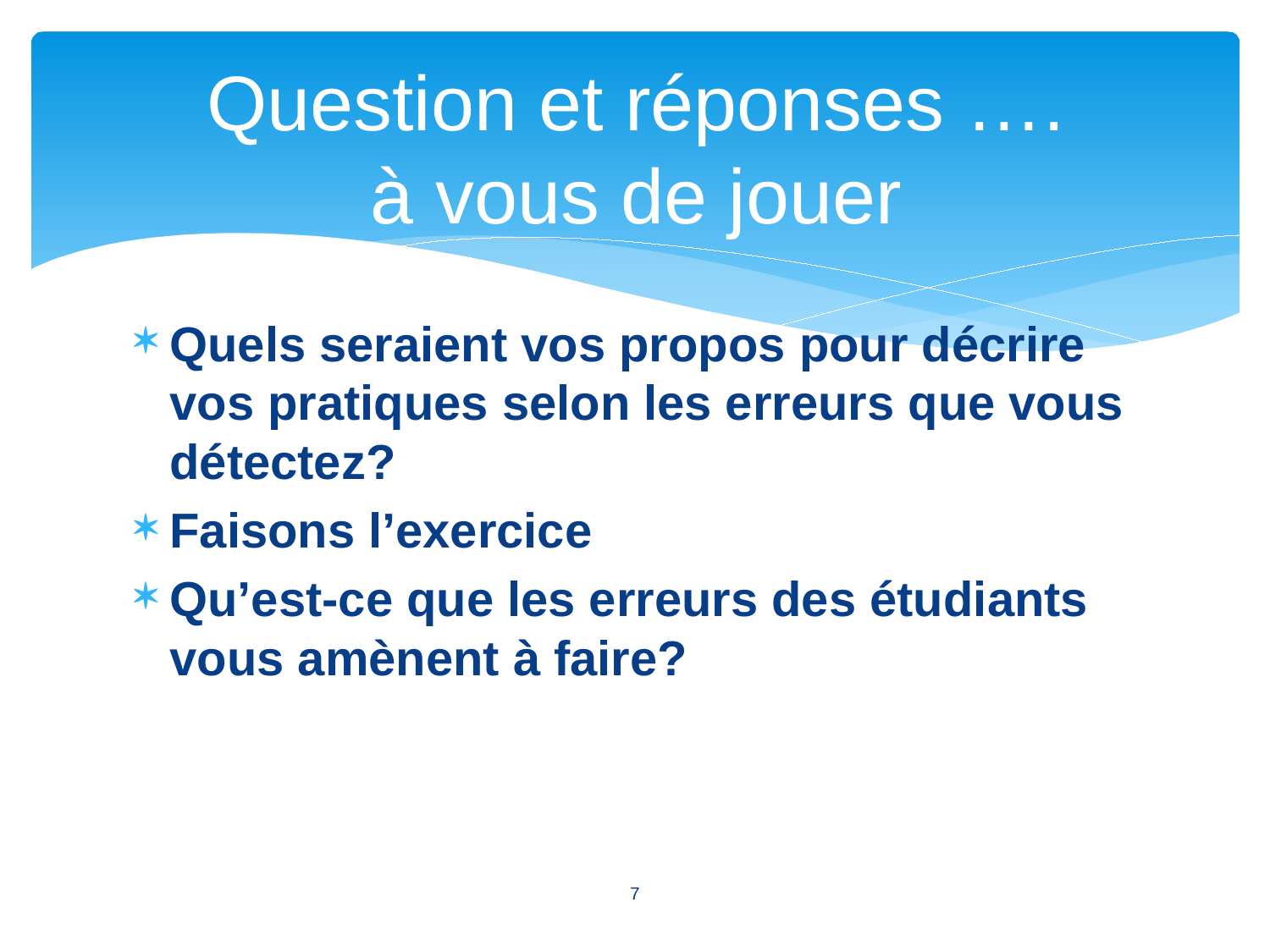

# Question et réponses …. à vous de jouer
Quels seraient vos propos pour décrire vos pratiques selon les erreurs que vous détectez?
Faisons l’exercice
Qu’est-ce que les erreurs des étudiants vous amènent à faire?

7